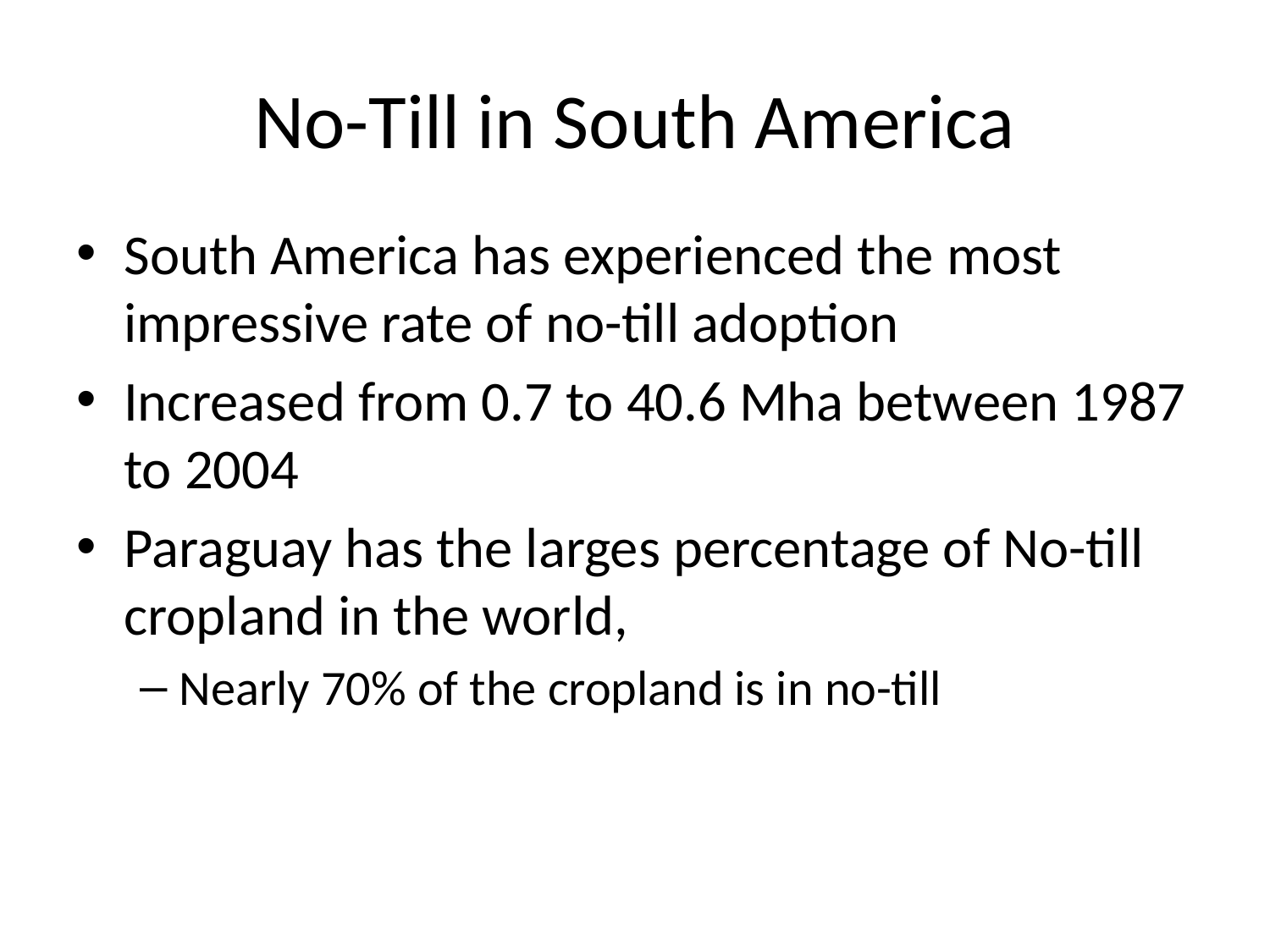

# No-Till in South America
South America has experienced the most impressive rate of no-till adoption
Increased from 0.7 to 40.6 Mha between 1987 to 2004
Paraguay has the larges percentage of No-till cropland in the world,
Nearly 70% of the cropland is in no-till